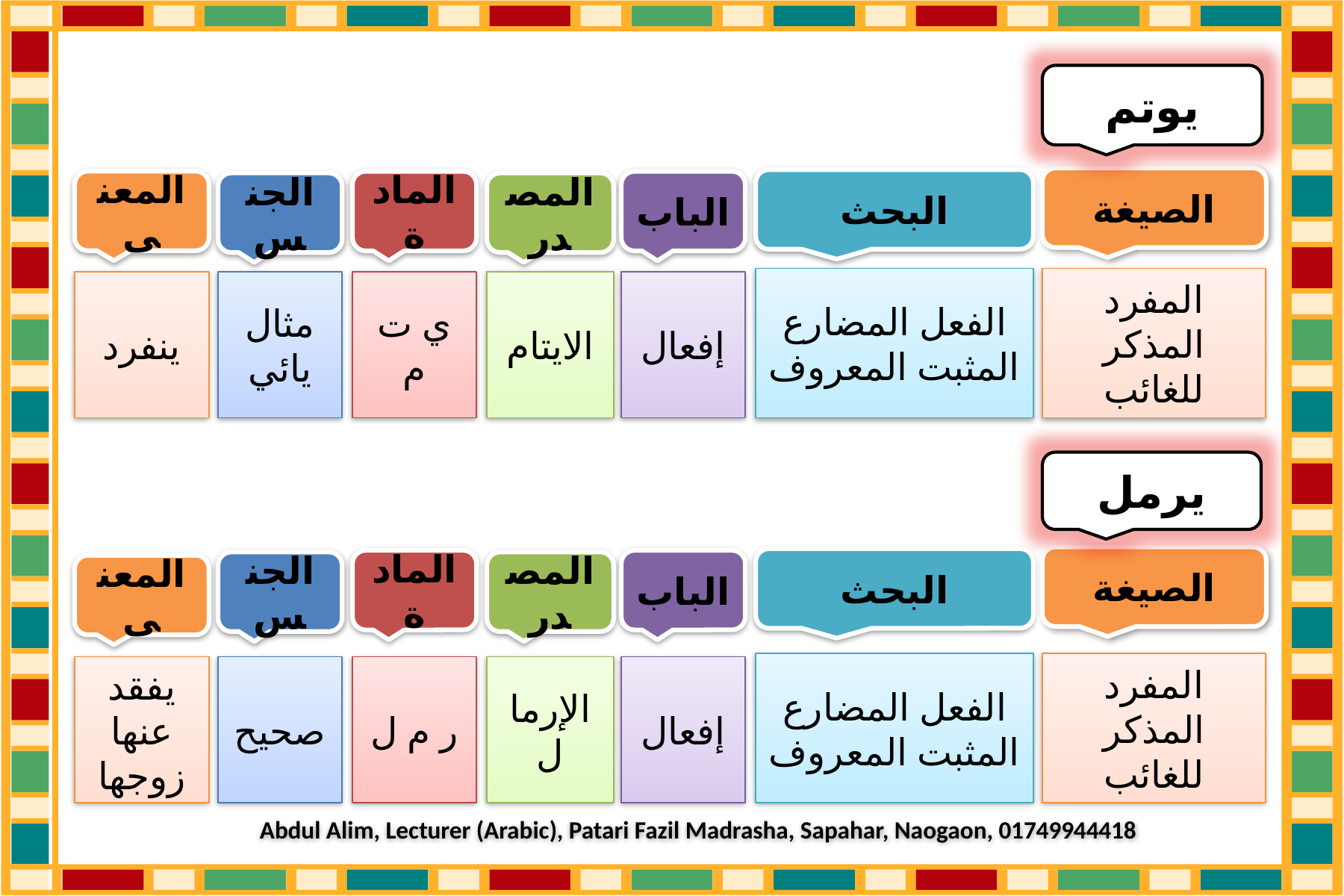

يوتم

الصيغة
البحث
المعنى
المادة
الباب
الجنس
المصدر
الفعل المضارع المثبت المعروف
المفرد المذكر للغائب
ينفرد
مثال يائي
ي ت م
الايتام
إفعال
يرمل
الصيغة
البحث
المادة
الباب
الجنس
المصدر
المعنى
الفعل المضارع المثبت المعروف
المفرد المذكر للغائب
يفقد عنها زوجها
صحيح
ر م ل
الإرمال
إفعال
Abdul Alim, Lecturer (Arabic), Patari Fazil Madrasha, Sapahar, Naogaon, 01749944418